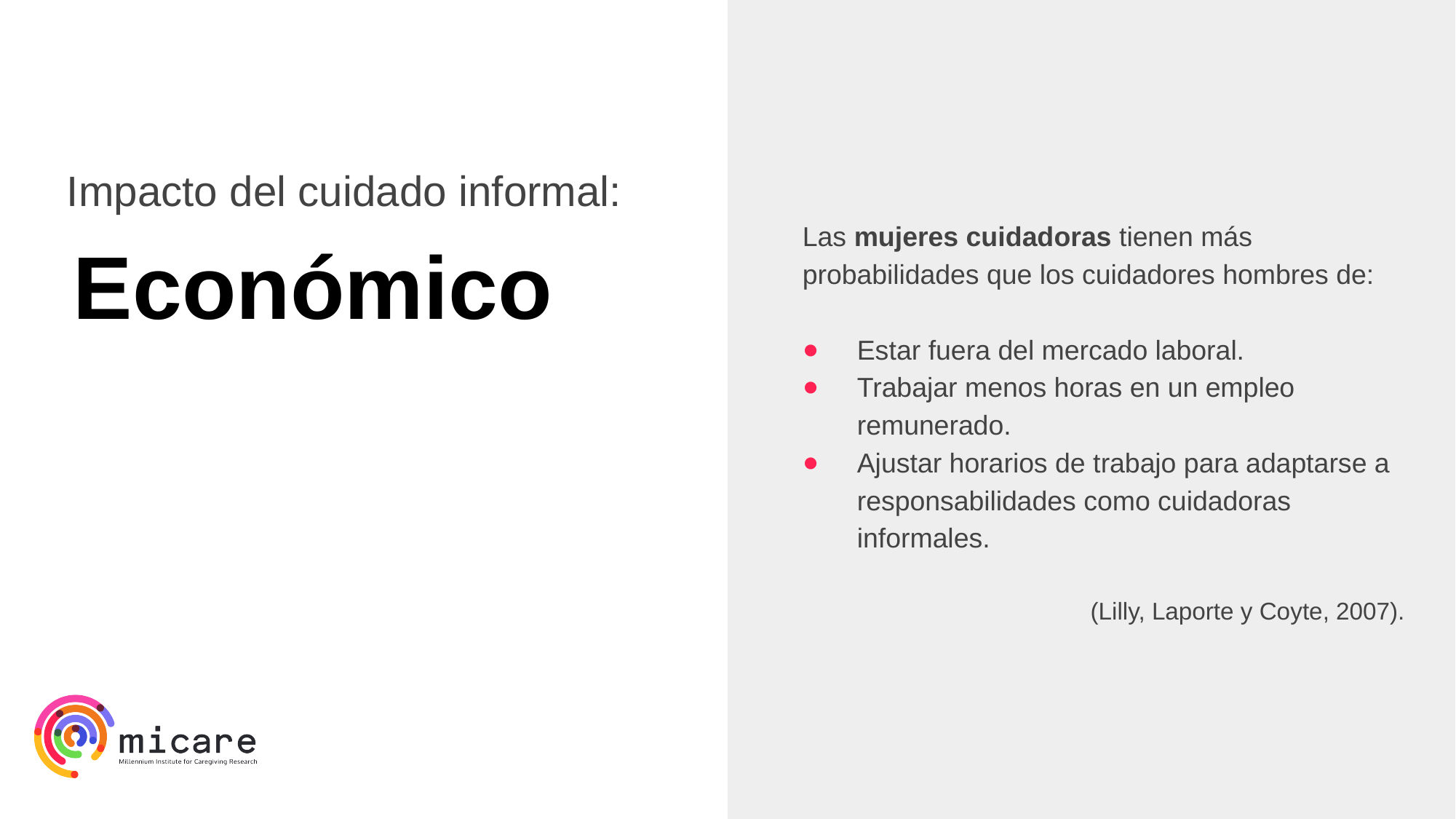

Las mujeres cuidadoras tienen más probabilidades que los cuidadores hombres de:

Estar fuera del mercado laboral.
Trabajar menos horas en un empleo remunerado.
Ajustar horarios de trabajo para adaptarse a responsabilidades como cuidadoras informales.

(Lilly, Laporte y Coyte, 2007).

Impacto del cuidado informal:
# Económico